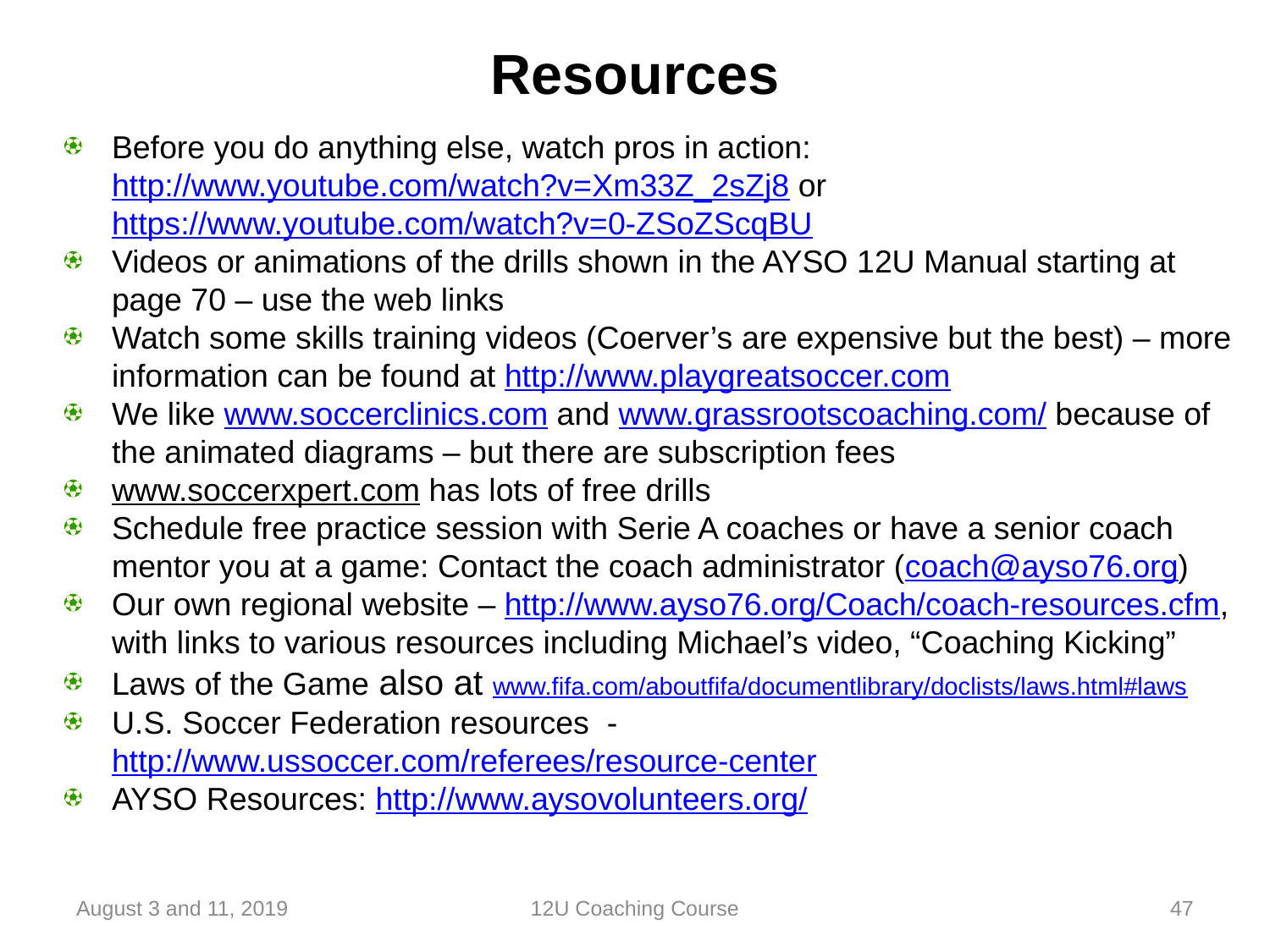

# Resources
Before you do anything else, watch pros in action: http://www.youtube.com/watch?v=Xm33Z_2sZj8 or https://www.youtube.com/watch?v=0-ZSoZScqBU
Videos or animations of the drills shown in the AYSO 12U Manual starting at page 70 – use the web links
Watch some skills training videos (Coerver’s are expensive but the best) – more information can be found at http://www.playgreatsoccer.com
We like www.soccerclinics.com and www.grassrootscoaching.com/ because of the animated diagrams – but there are subscription fees
www.soccerxpert.com has lots of free drills
Schedule free practice session with Serie A coaches or have a senior coach mentor you at a game: Contact the coach administrator (coach@ayso76.org)
Our own regional website – http://www.ayso76.org/Coach/coach-resources.cfm, with links to various resources including Michael’s video, “Coaching Kicking”
Laws of the Game also at www.fifa.com/aboutfifa/documentlibrary/doclists/laws.html#laws
U.S. Soccer Federation resources  - http://www.ussoccer.com/referees/resource-center
AYSO Resources: http://www.aysovolunteers.org/
August 3 and 11, 2019
12U Coaching Course
47